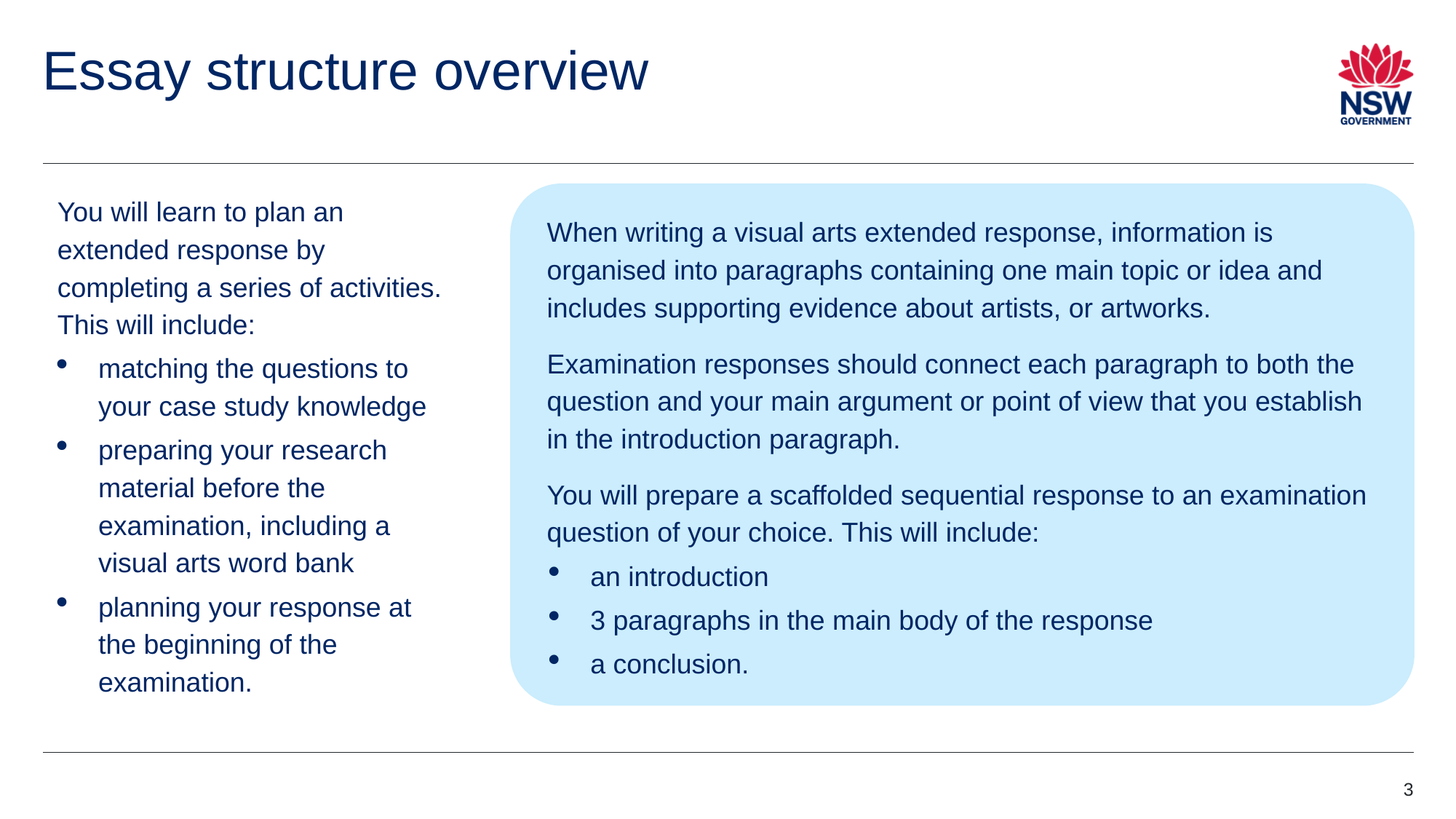

# Essay structure overview
You will learn to plan an extended response by completing a series of activities. This will include:
matching the questions to your case study knowledge
preparing your research material before the examination, including a visual arts word bank
planning your response at the beginning of the examination.
When writing a visual arts extended response, information is organised into paragraphs containing one main topic or idea and includes supporting evidence about artists, or artworks.
Examination responses should connect each paragraph to both the question and your main argument or point of view that you establish in the introduction paragraph.
You will prepare a scaffolded sequential response to an examination question of your choice. This will include:
an introduction
3 paragraphs in the main body of the response
a conclusion.
3